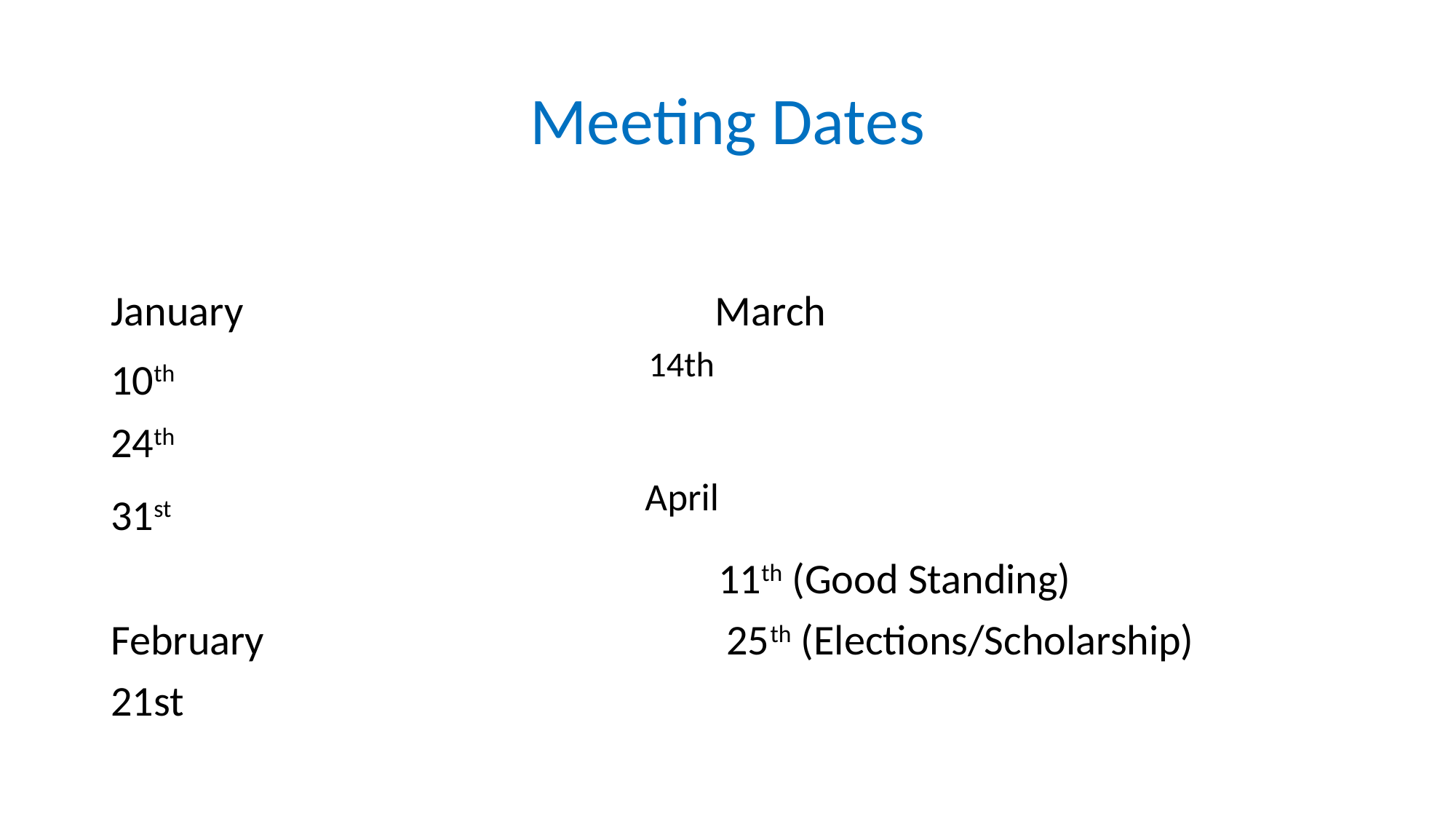

# Meeting Dates

January                                                 March
10th                                                                                    14th
24th
31st                                                                                    April
                                                               11th (Good Standing)
February                                                25th (Elections/Scholarship)
21st